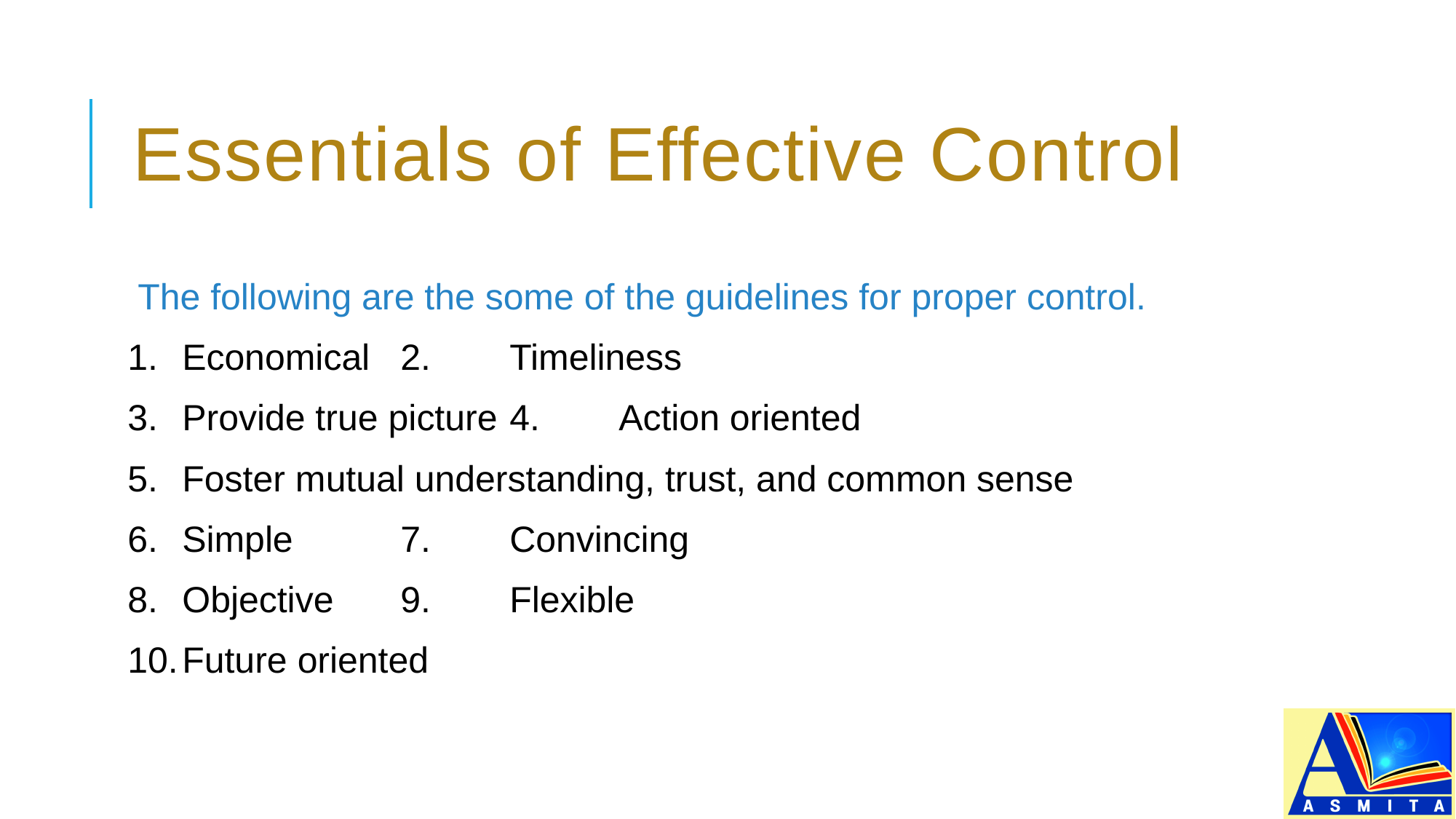

# Essentials of Effective Control
The following are the some of the guidelines for proper control.
1.	Economical	2.	Timeliness
3.	Provide true picture	4.	Action oriented
5.	Foster mutual understanding, trust, and common sense
6.	Simple	7.	Convincing
8.	Objective	9.	Flexible
10.	Future oriented